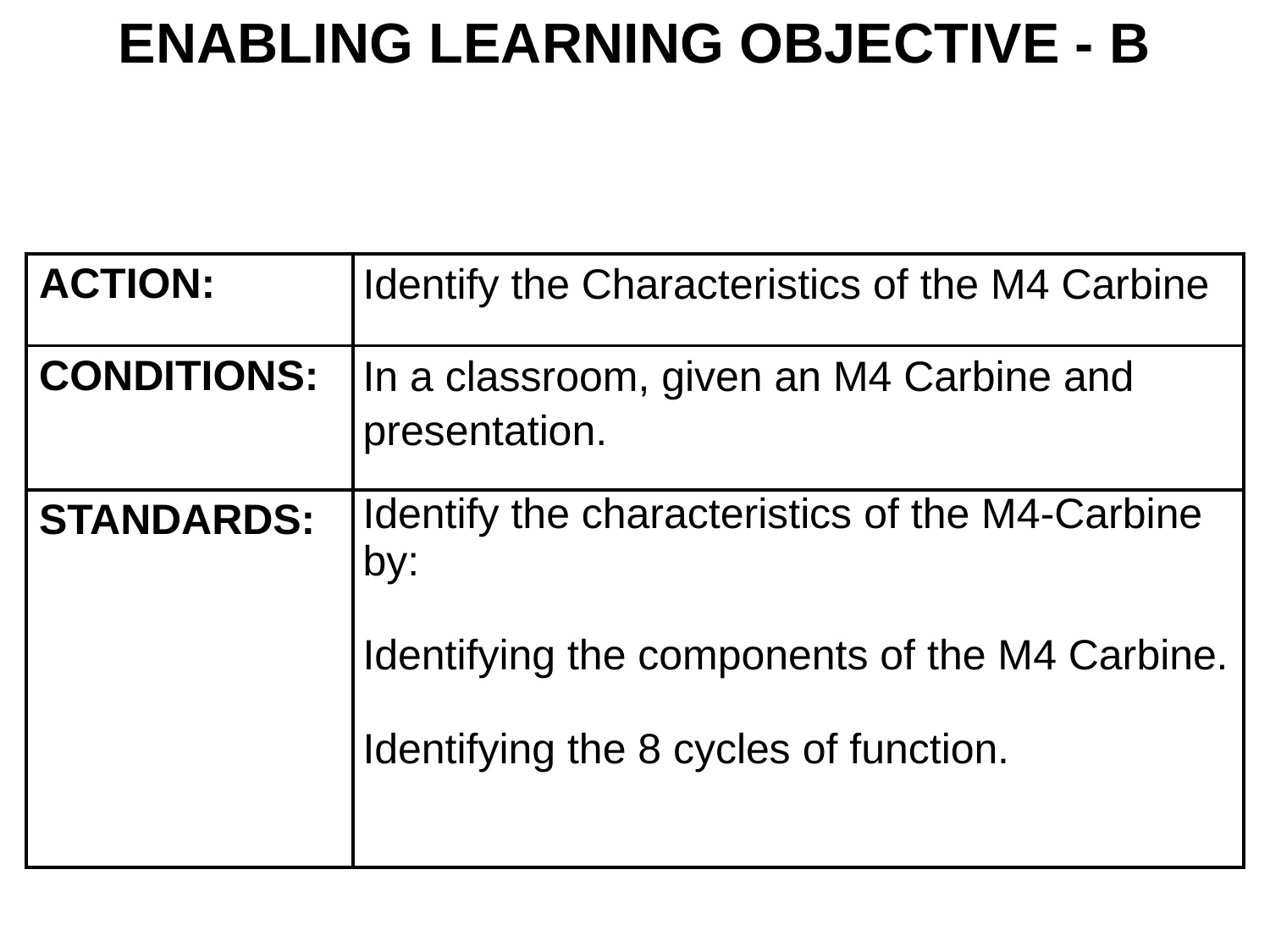

# ENABLING LEARNING OBJECTIVE - B
| ACTION: | Identify the Characteristics of the M4 Carbine |
| --- | --- |
| CONDITIONS: | In a classroom, given an M4 Carbine and presentation. |
| STANDARDS: | Identify the characteristics of the M4-Carbine by: Identifying the components of the M4 Carbine. Identifying the 8 cycles of function. |
13